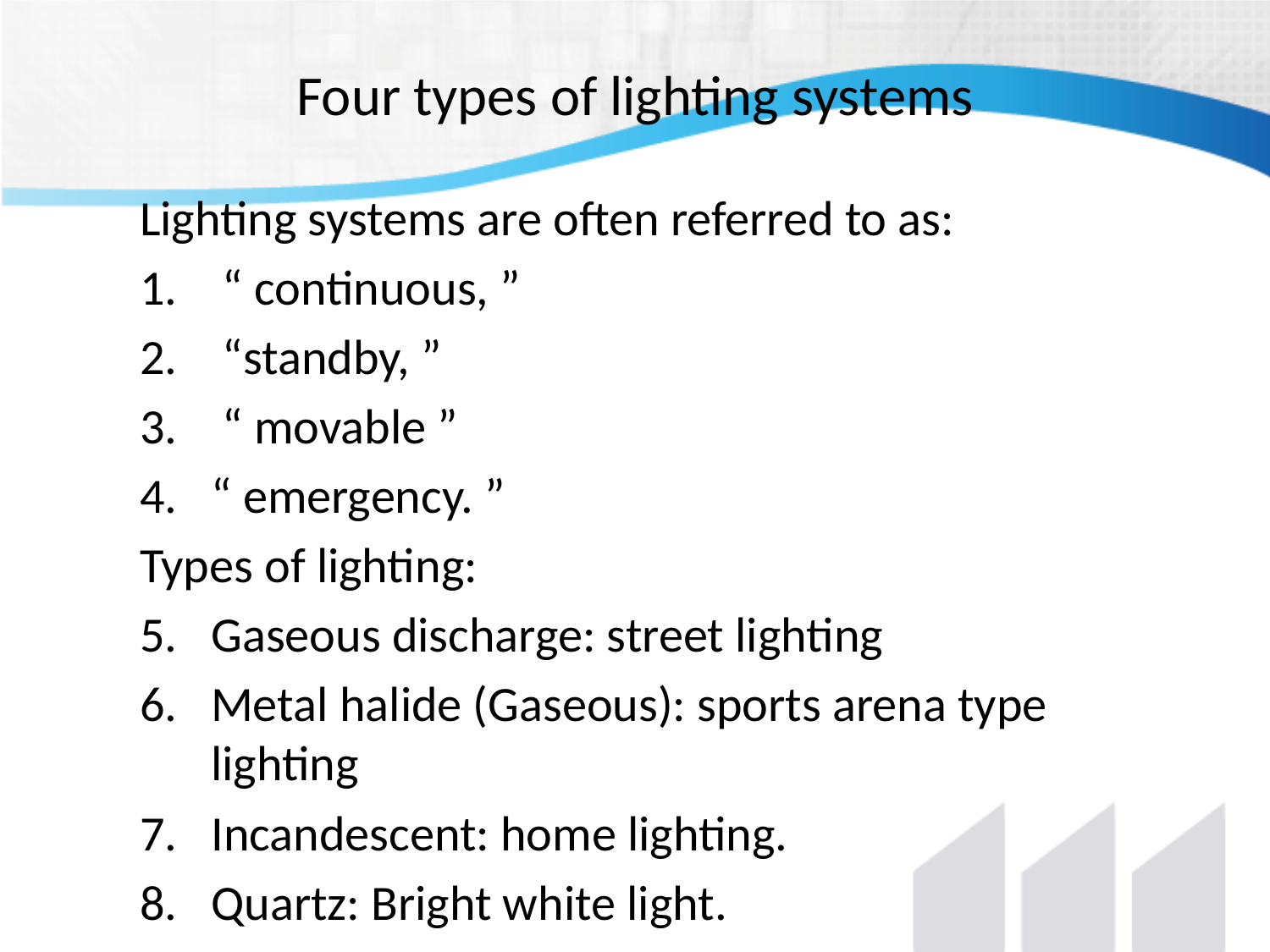

# Four types of lighting systems
Lighting systems are often referred to as:
 “ continuous, ”
 “standby, ”
 “ movable ”
“ emergency. ”
Types of lighting:
Gaseous discharge: street lighting
Metal halide (Gaseous): sports arena type lighting
Incandescent: home lighting.
Quartz: Bright white light.